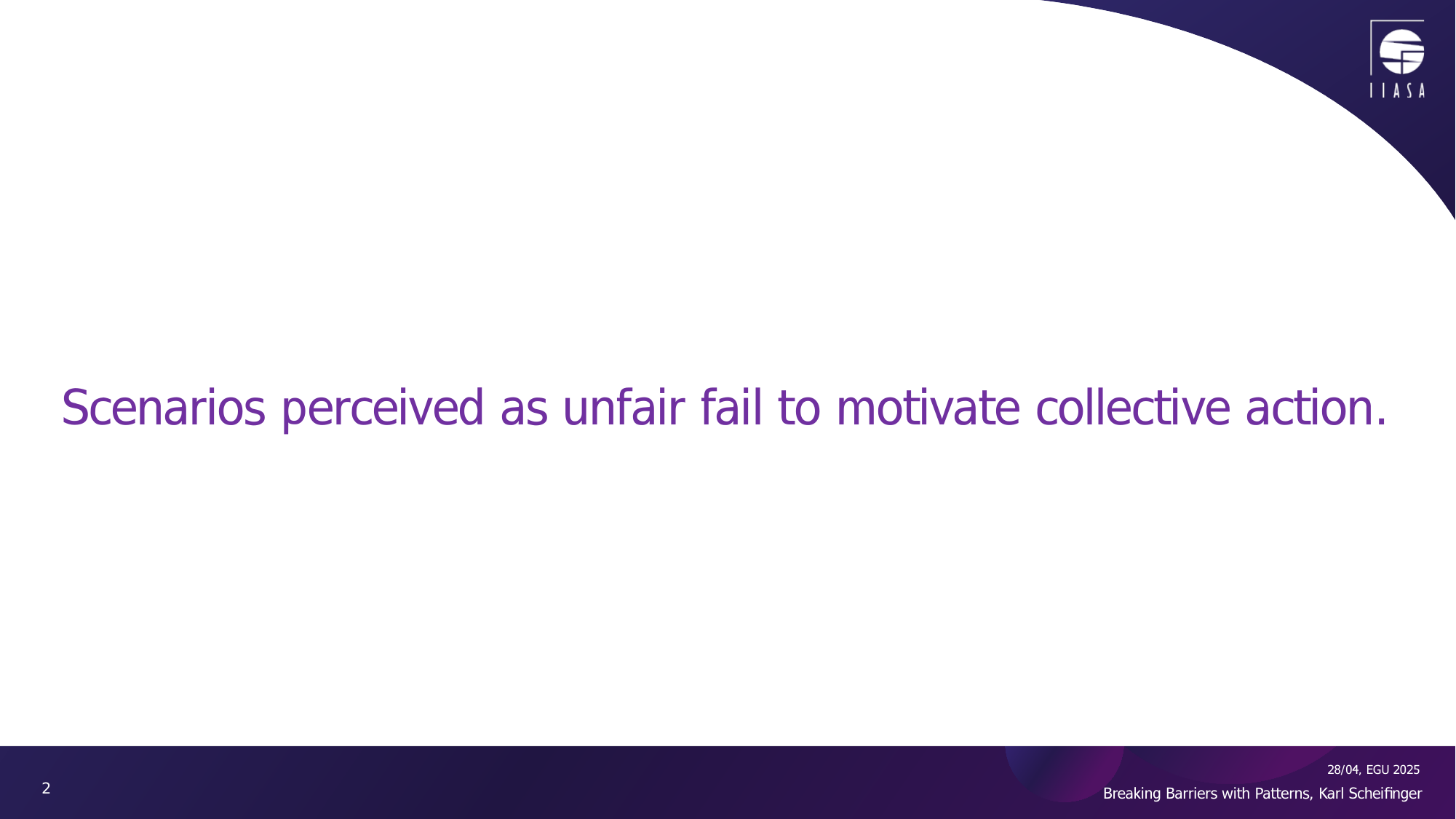

# Scenarios perceived as unfair fail to motivate collective action.
2
28/04, EGU 2025
Breaking Barriers with Patterns, Karl Scheifinger